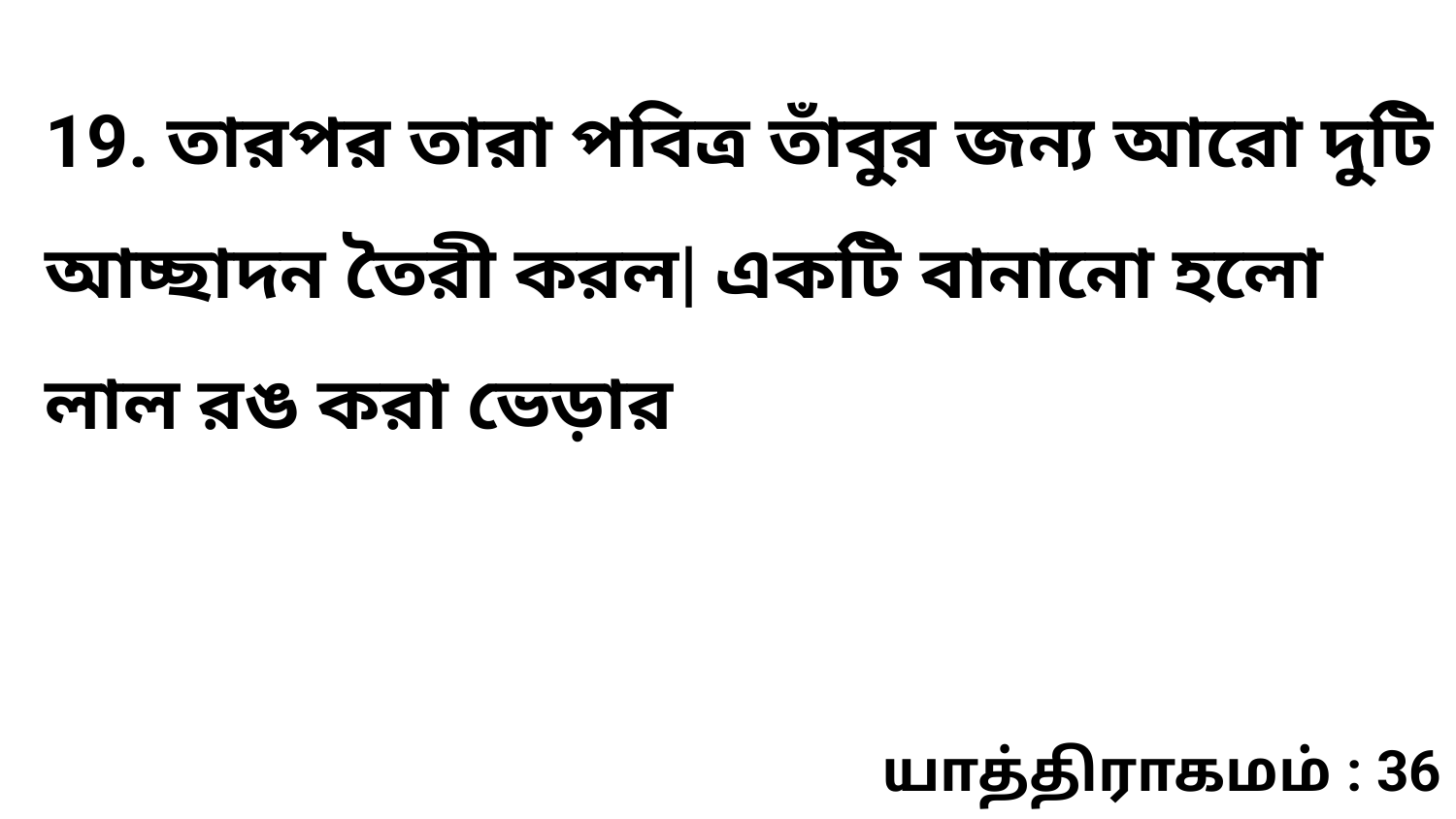

19. তারপর তারা পবিত্র তাঁবুর জন্য আরো দুটি আচ্ছাদন তৈরী করল| একটি বানানো হলো লাল রঙ করা ভেড়ার
யாத்திராகமம் : 36